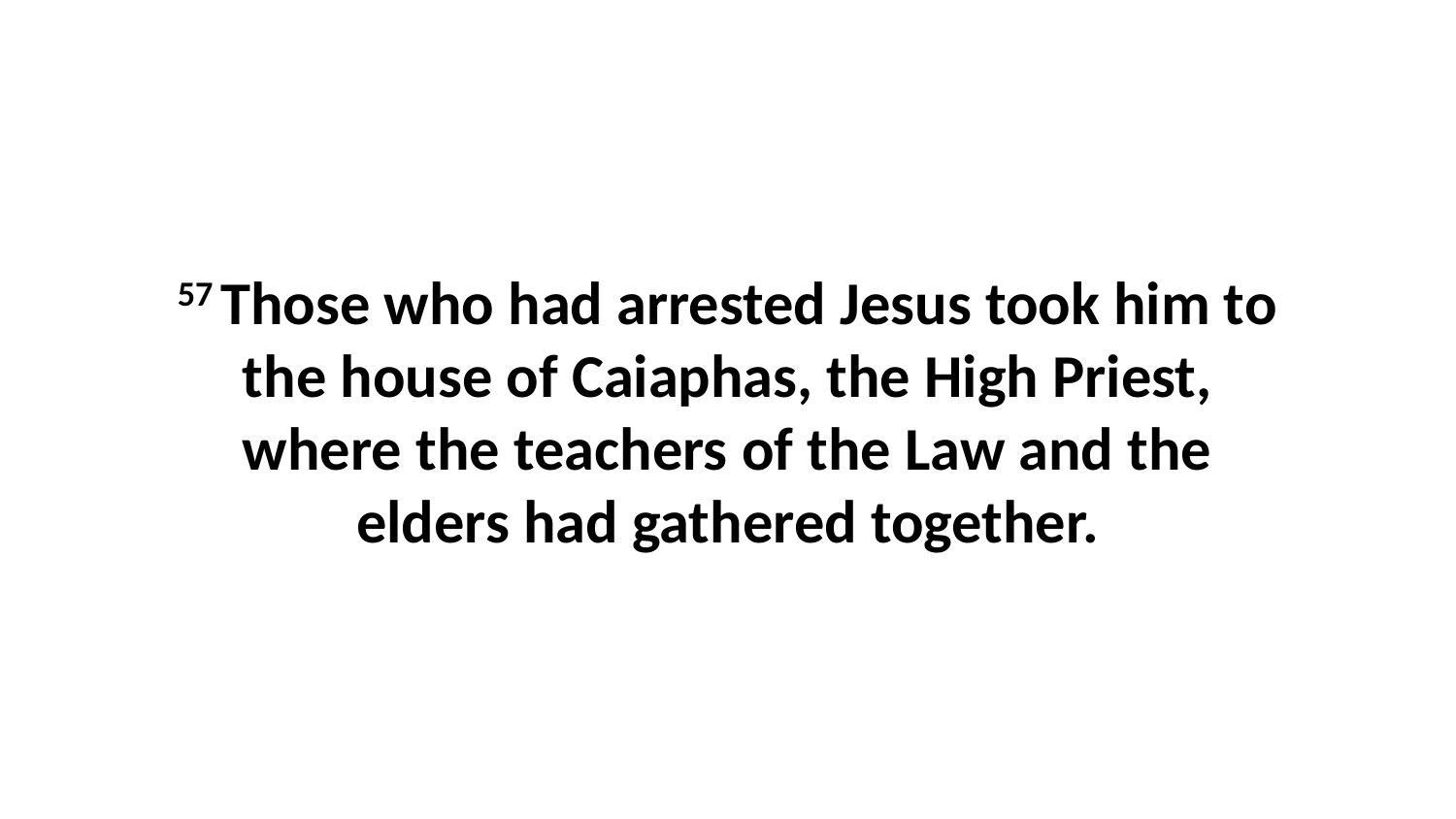

57 Those who had arrested Jesus took him to the house of Caiaphas, the High Priest, where the teachers of the Law and the elders had gathered together.